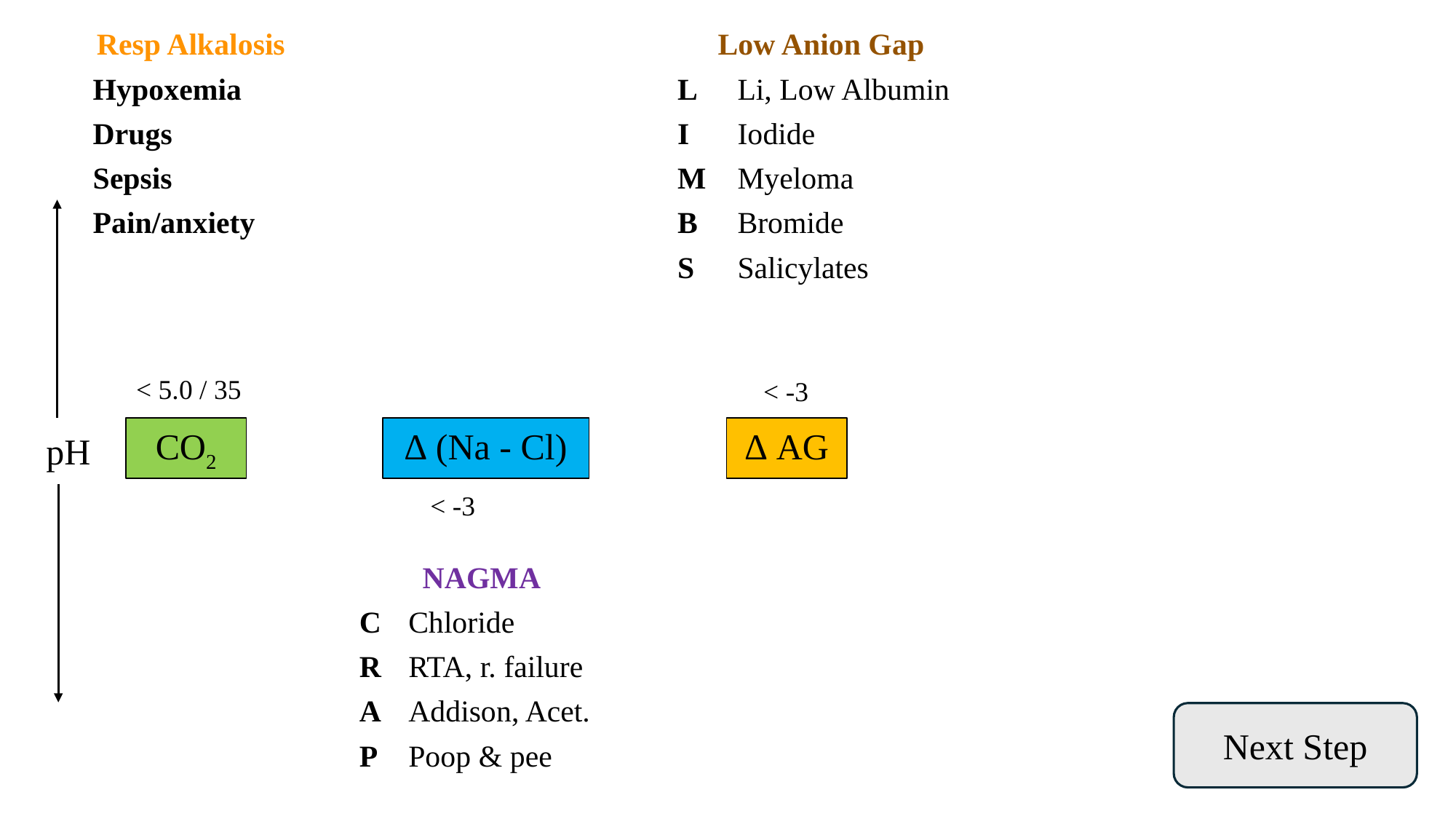

| Resp Alkalosis |
| --- |
| Hypoxemia |
| Drugs |
| Sepsis |
| Pain/anxiety |
| Low Anion Gap |  |
| --- | --- |
| L | Li, Low Albumin |
| I | Iodide |
| M | Myeloma |
| B | Bromide |
| S | Salicylates |
< 5.0 / 35
< -3
CO2
∆ (Na - Cl)
∆ AG
pH
< -3
| NAGMA |  |
| --- | --- |
| C | Chloride |
| R | RTA, r. failure |
| A | Addison, Acet. |
| P | Poop & pee |
Next Step